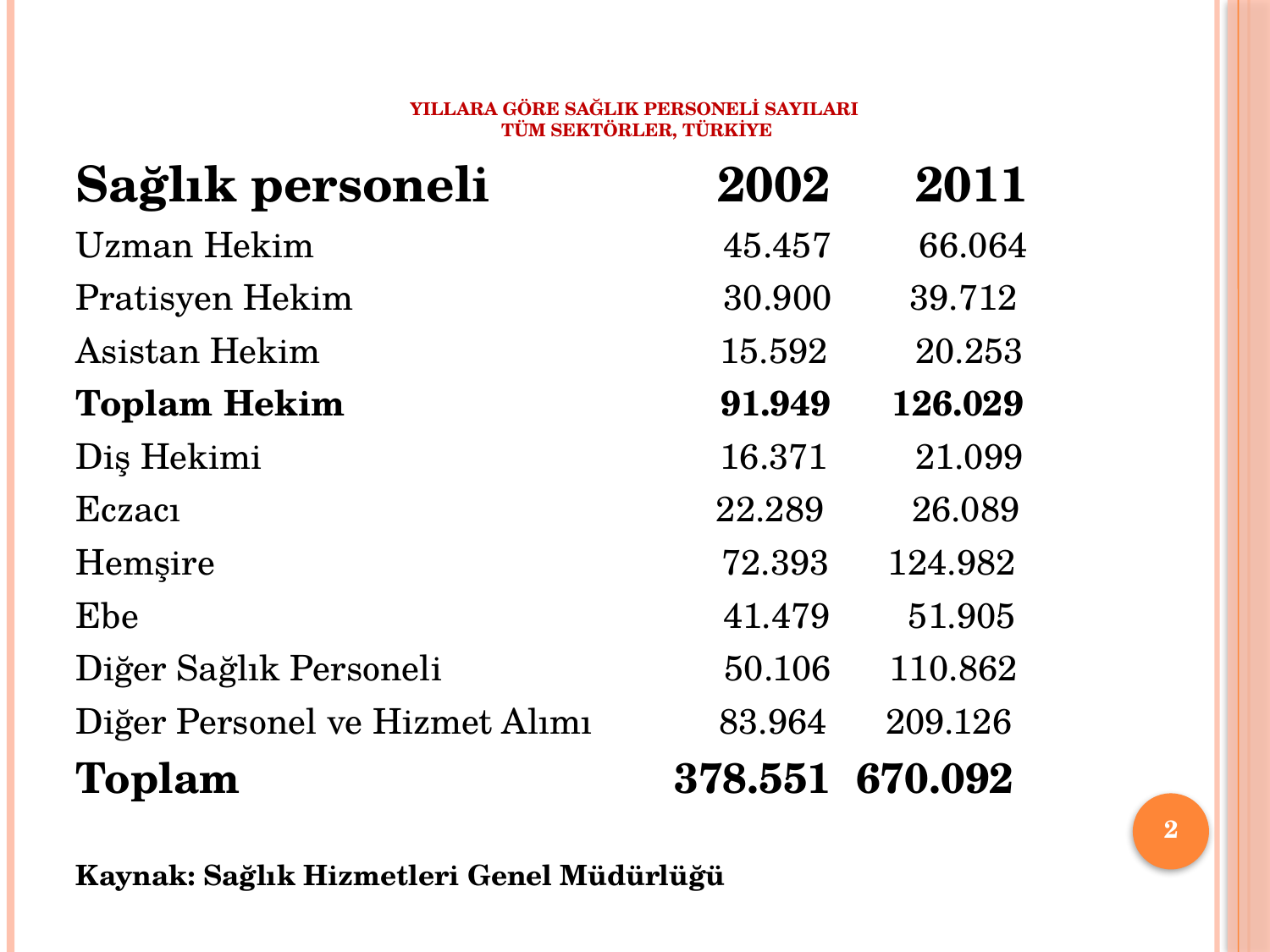

# Yıllara Göre Sağlık Personeli Sayıları Tüm Sektörler, Türkiye
Sağlık personeli                2002      2011
Uzman Hekim                                          45.457         66.064
Pratisyen Hekim                                      30.900        39.712
Asistan Hekim                                         15.592         20.253
Toplam Hekim                                     91.949      126.029
Diş Hekimi                                               16.371         21.099
Eczacı                                                       22.289         26.089
Hemşire                                                    72.393      124.982
Ebe                                                            41.479        51.905
Diğer Sağlık Personeli                             50.106      110.862
Diğer Personel ve Hizmet Alımı             83.964      209.126
Toplam                                    378.551  670.092

Kaynak: Sağlık Hizmetleri Genel Müdürlüğü
2